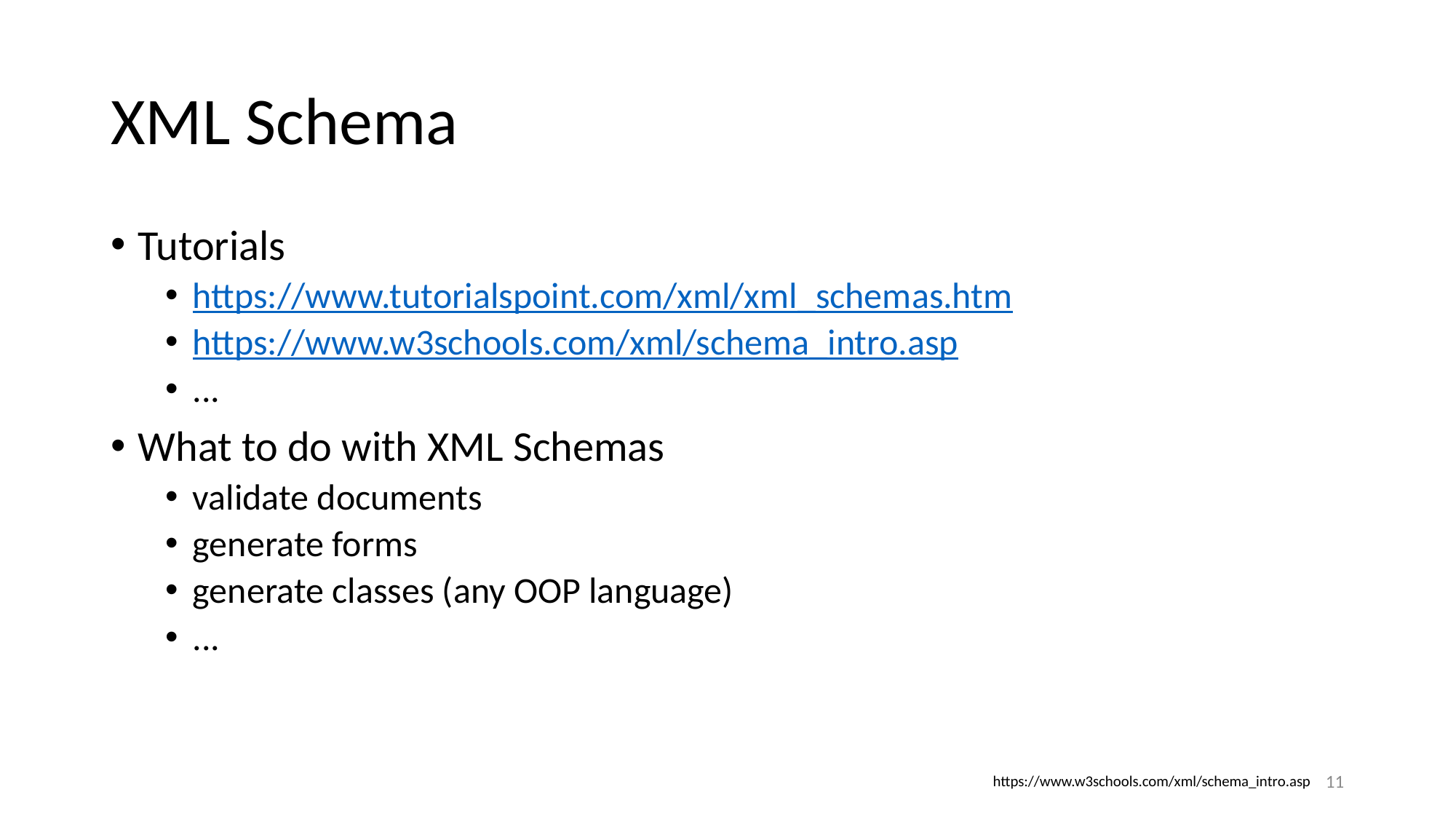

# XML Schema
Tutorials
https://www.tutorialspoint.com/xml/xml_schemas.htm
https://www.w3schools.com/xml/schema_intro.asp
...
What to do with XML Schemas
validate documents
generate forms
generate classes (any OOP language)
...
11
https://www.w3schools.com/xml/schema_intro.asp